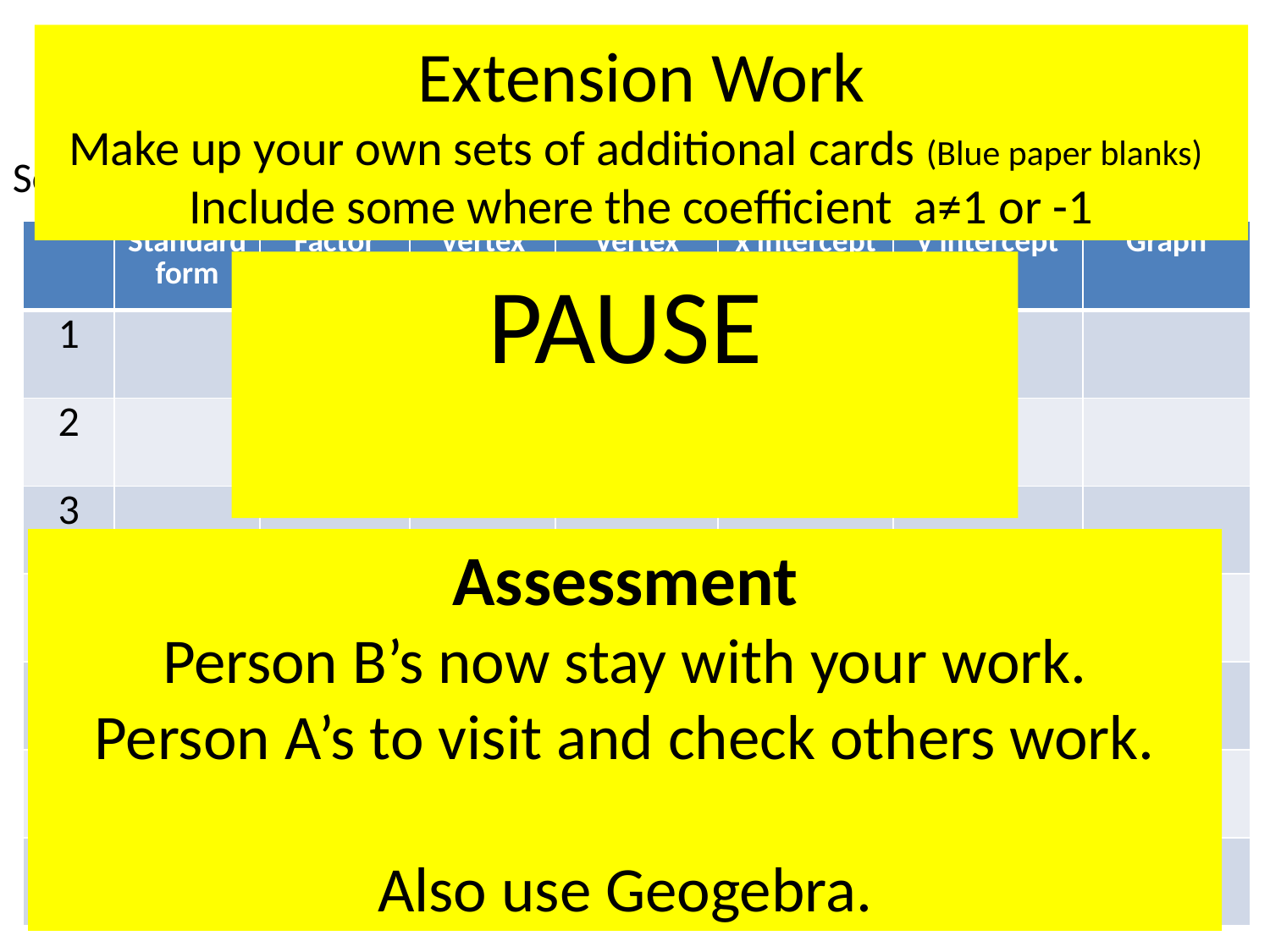

Quadratic Functions – Card Sorting Activity
Extension Work
Make up your own sets of additional cards (Blue paper blanks)
Include some where the coefficient  a≠1 or -1
Work in pairs: Person A and Person B.
Sort the 49 cards into a table.
|  | Standard form | Factor form | Vertex form | Vertex | x intercept | y intercept | Graph |
| --- | --- | --- | --- | --- | --- | --- | --- |
| 1 |  |  |  |  |  |  |  |
| 2 |  |  |  |  |  |  |  |
| 3 |  |  |  |  |  |  |  |
| 4 |  |  |  |  |  |  |  |
| 5 |  |  |  |  |  |  |  |
| 6 |  |  |  |  |  |  |  |
| 7 |  |  |  |  |  |  |  |
PAUSE

Assessment
Person B’s now stay with your work.
Person A’s to visit and check others work.

Also use Geogebra.